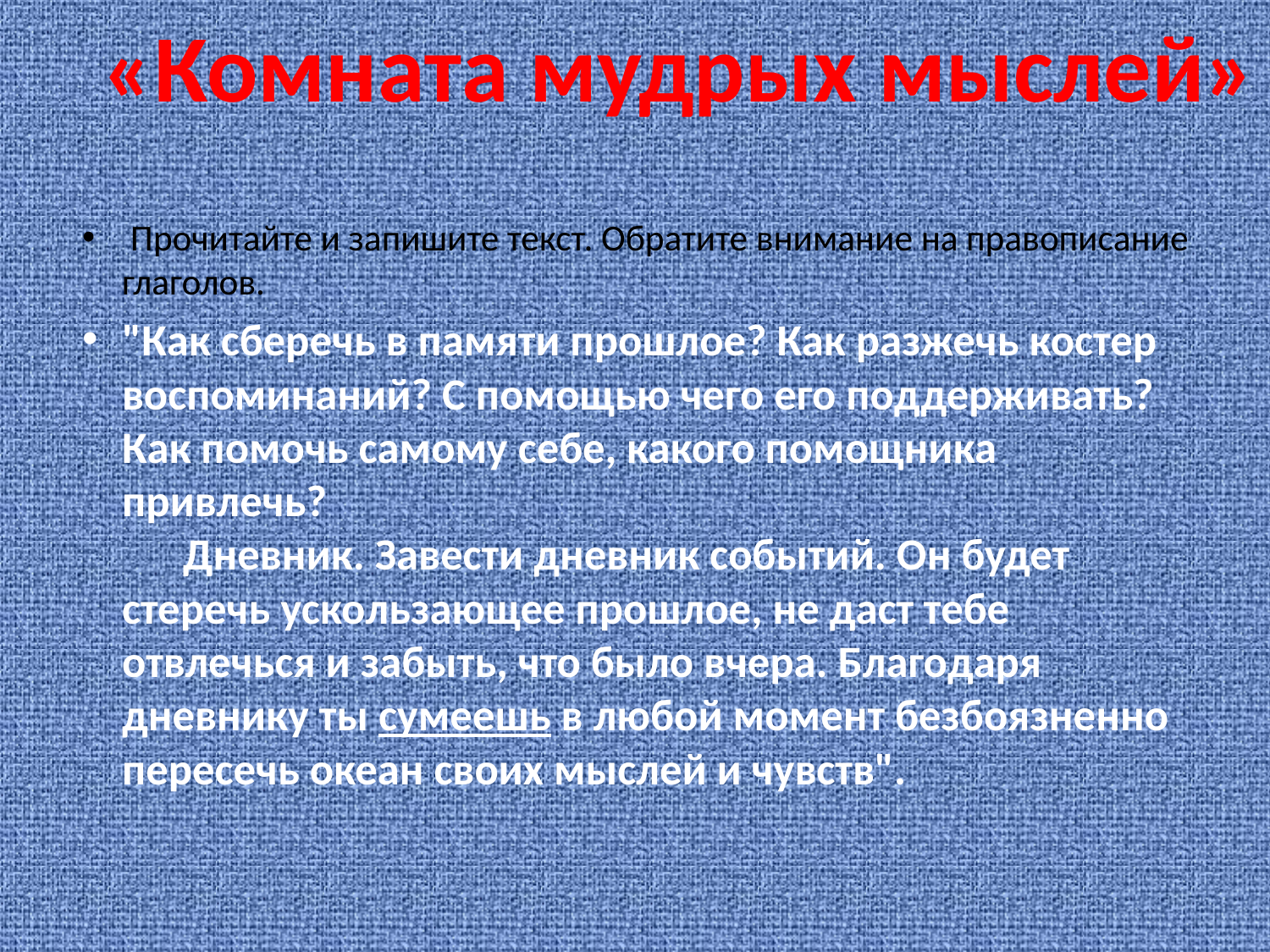

«Комната мудрых мыслей»
#
 Прочитайте и запишите текст. Обратите внимание на правописание глаголов.
"Как сберечь в памяти прошлое? Как разжечь костер воспоминаний? С помощью чего его поддерживать? Как помочь самому себе, какого помощника привлечь?
      Дневник. Завести дневник событий. Он будет стеречь ускользающее прошлое, не даст тебе отвлечься и забыть, что было вчера. Благодаря дневнику ты сумеешь в любой момент безбоязненно пересечь океан своих мыслей и чувств".